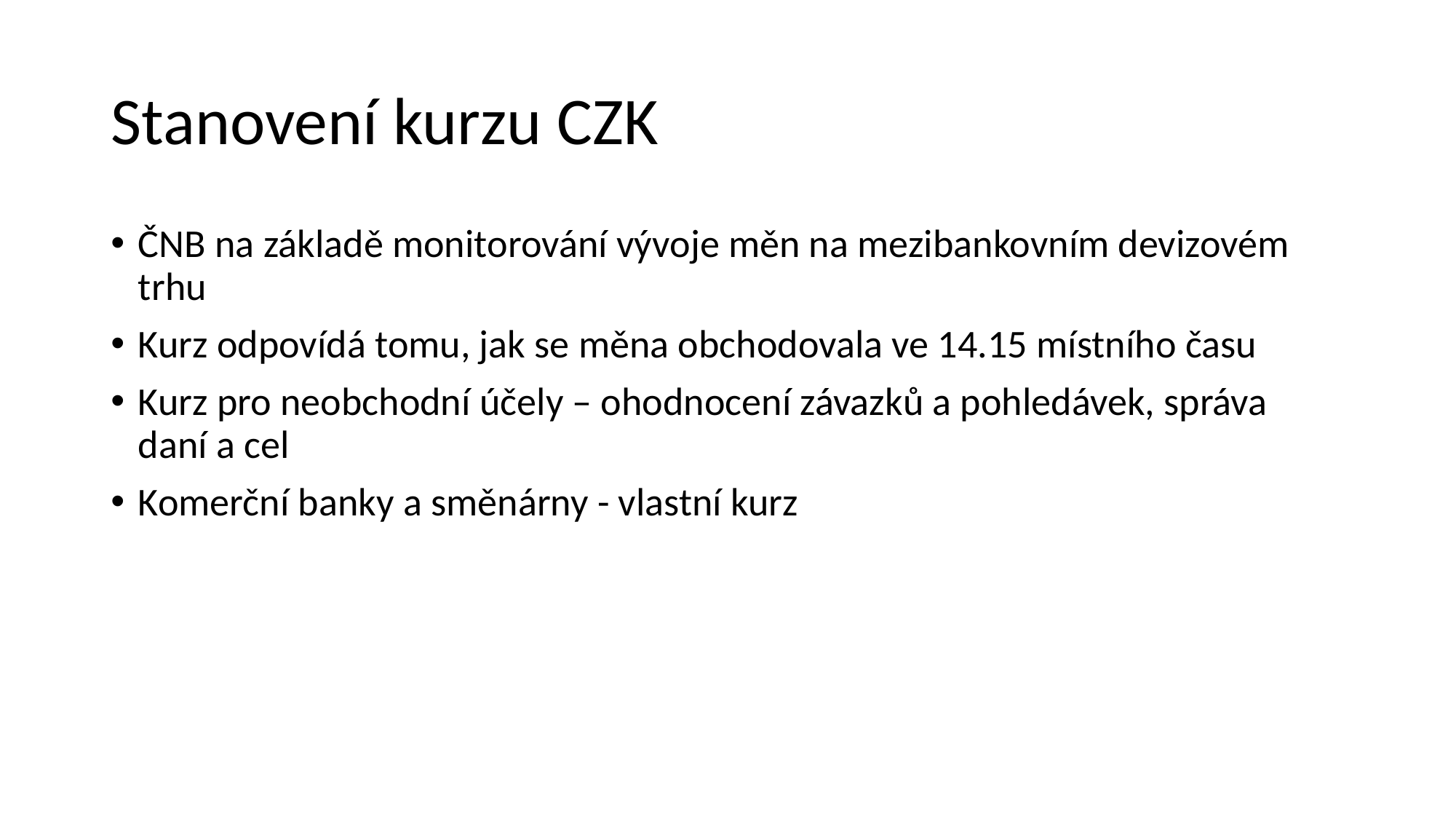

# Stanovení kurzu CZK
ČNB na základě monitorování vývoje měn na mezibankovním devizovém trhu
Kurz odpovídá tomu, jak se měna obchodovala ve 14.15 místního času
Kurz pro neobchodní účely – ohodnocení závazků a pohledávek, správa daní a cel
Komerční banky a směnárny - vlastní kurz